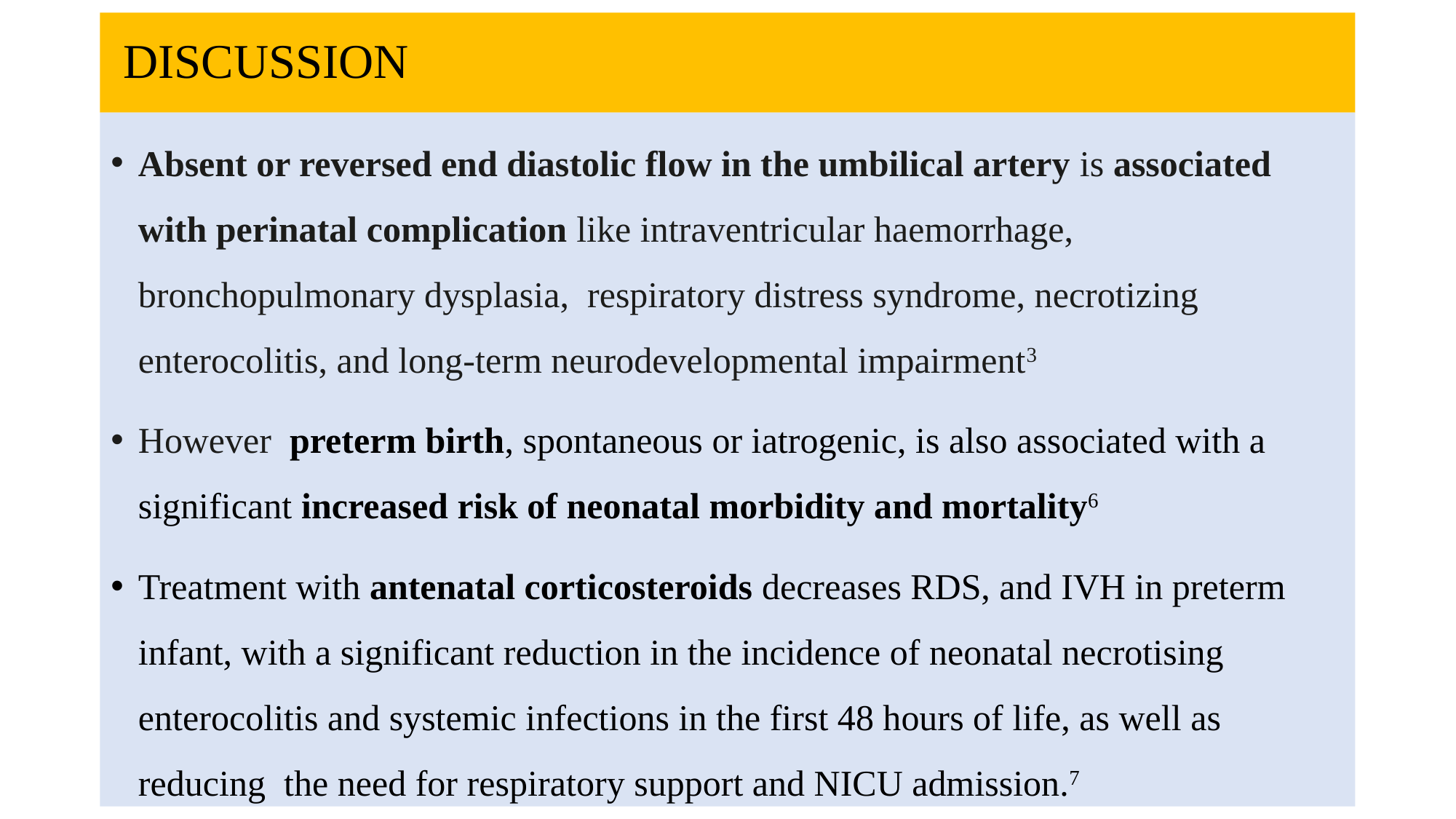

# DISCUSSION
Absent or reversed end diastolic flow in the umbilical artery is associated with perinatal complication like intraventricular haemorrhage, bronchopulmonary dysplasia,  respiratory distress syndrome, necrotizing enterocolitis, and long-term neurodevelopmental impairment3
However  preterm birth, spontaneous or iatrogenic, is also associated with a significant increased risk of neonatal morbidity and mortality6
Treatment with antenatal corticosteroids decreases RDS, and IVH in preterm infant, with a significant reduction in the incidence of neonatal necrotising enterocolitis and systemic infections in the first 48 hours of life, as well as reducing  the need for respiratory support and NICU admission.7